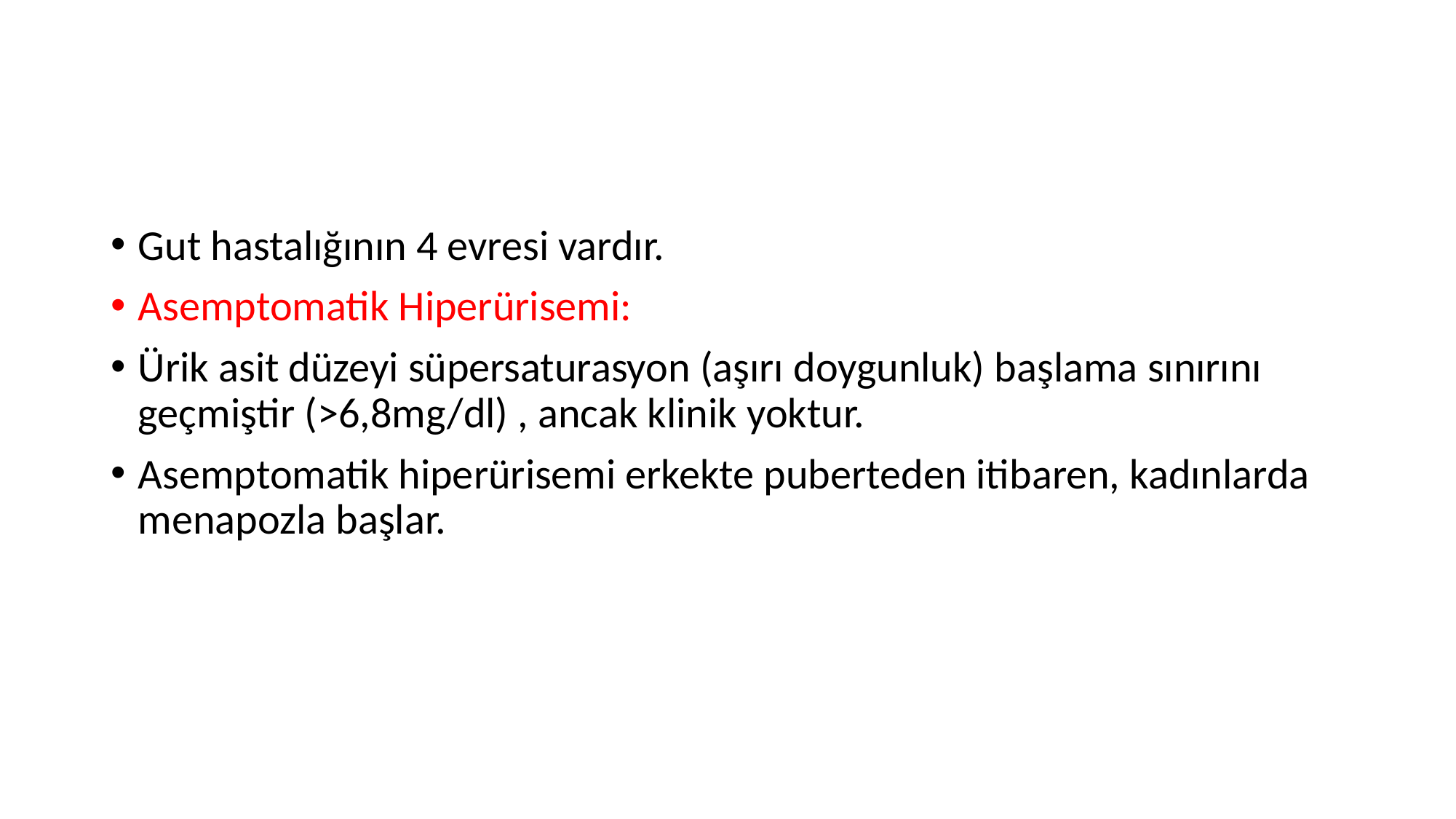

#
Gut hastalığının 4 evresi vardır.
Asemptomatik Hiperürisemi:
Ürik asit düzeyi süpersaturasyon (aşırı doygunluk) başlama sınırını geçmiştir (>6,8mg/dl) , ancak klinik yoktur.
Asemptomatik hiperürisemi erkekte puberteden itibaren, kadınlarda menapozla başlar.